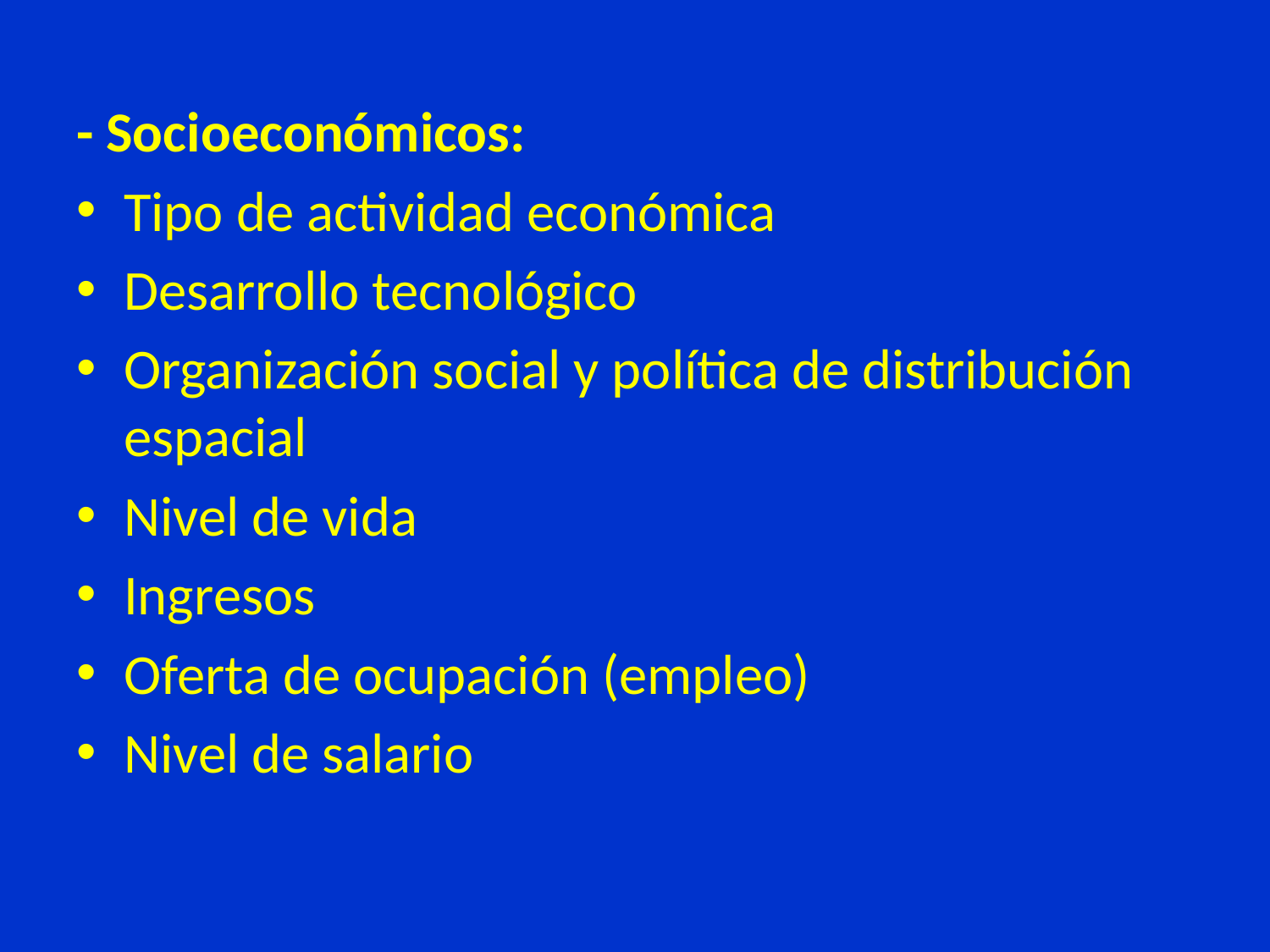

- Socioeconómicos:
Tipo de actividad económica
Desarrollo tecnológico
Organización social y política de distribución espacial
Nivel de vida
Ingresos
Oferta de ocupación (empleo)
Nivel de salario